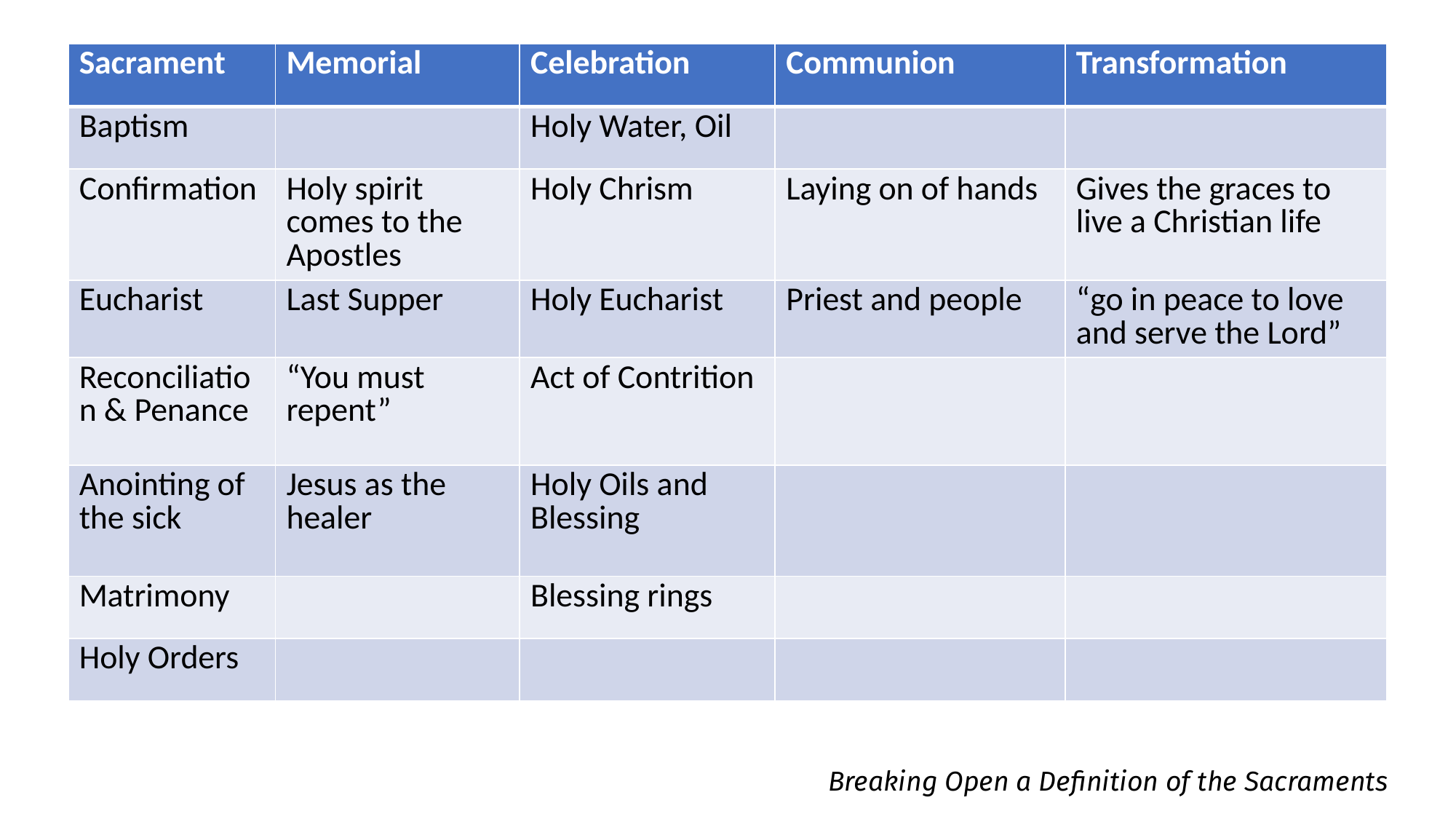

| Sacrament | Memorial | Celebration | Communion | Transformation |
| --- | --- | --- | --- | --- |
| Baptism |  | Holy Water, Oil |  |  |
| Confirmation | Holy spirit comes to the Apostles | Holy Chrism | Laying on of hands | Gives the graces to live a Christian life |
| Eucharist | Last Supper | Holy Eucharist | Priest and people | “go in peace to love and serve the Lord” |
| Reconciliation & Penance | “You must repent” | Act of Contrition |  |  |
| Anointing of the sick | Jesus as the healer | Holy Oils and Blessing |  |  |
| Matrimony |  | Blessing rings |  |  |
| Holy Orders |  |  |  |  |
# Four aspects of the sacraments
Breaking Open a Definition of the Sacraments